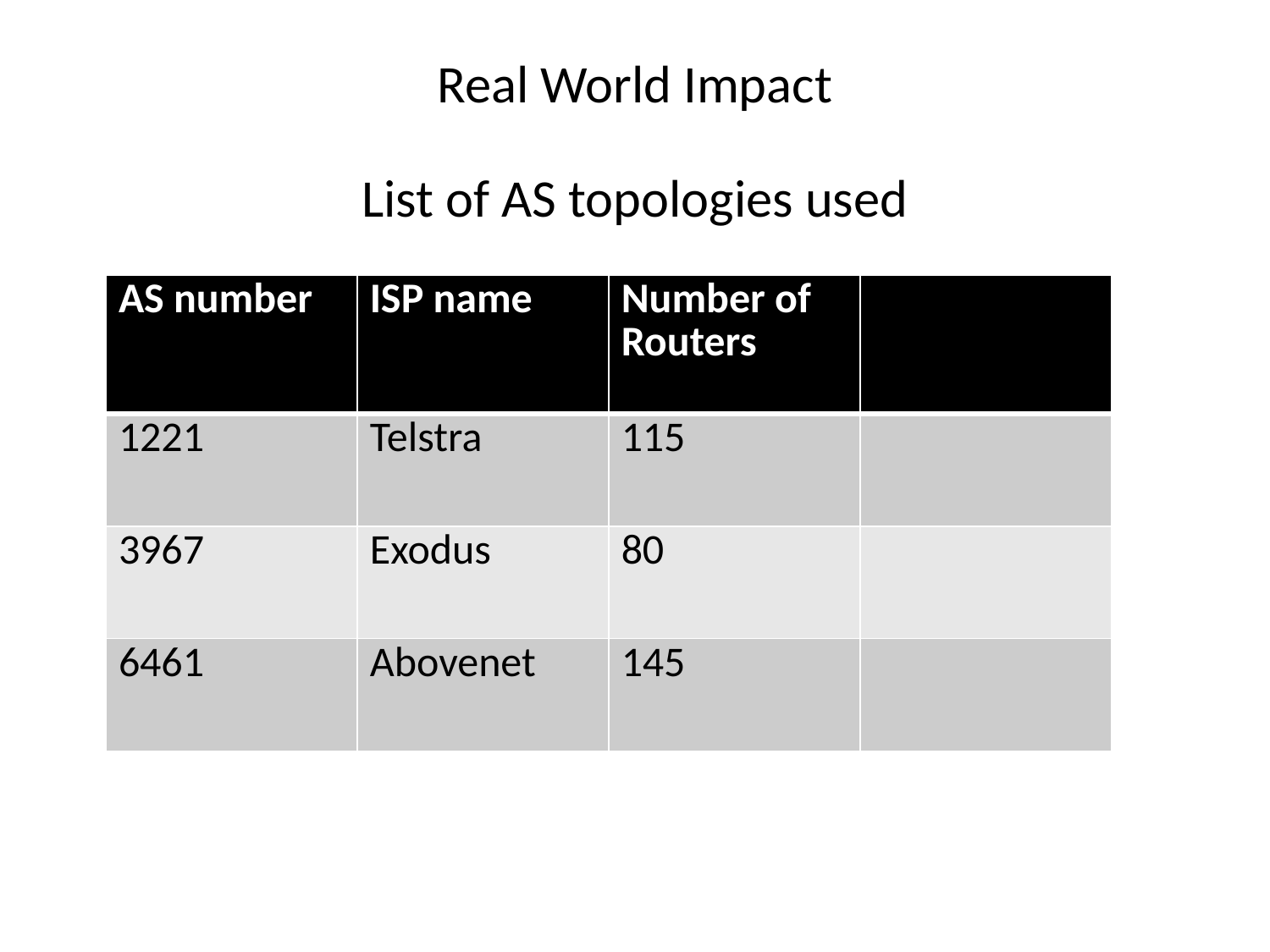

# Real World Impact List of AS topologies used
| AS number | ISP name | Number of Routers |  |
| --- | --- | --- | --- |
| 1221 | Telstra | 115 |  |
| 3967 | Exodus | 80 |  |
| 6461 | Abovenet | 145 |  |